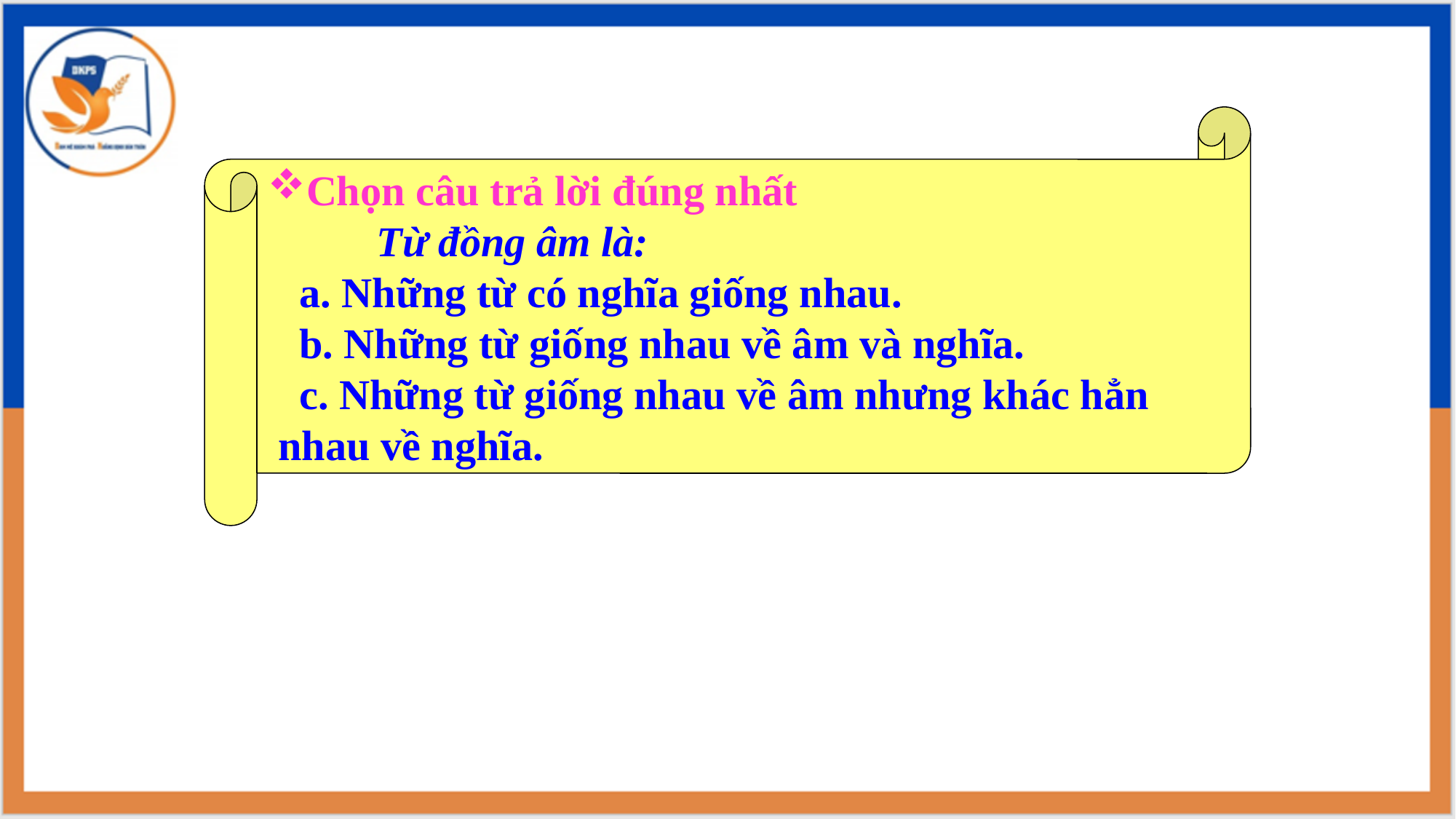

Chọn câu trả lời đúng nhất
	Từ đồng âm là:
   a. Những từ có nghĩa giống nhau.
   b. Những từ giống nhau về âm và nghĩa.
   c. Những từ giống nhau về âm nhưng khác hẳn
 nhau về nghĩa.